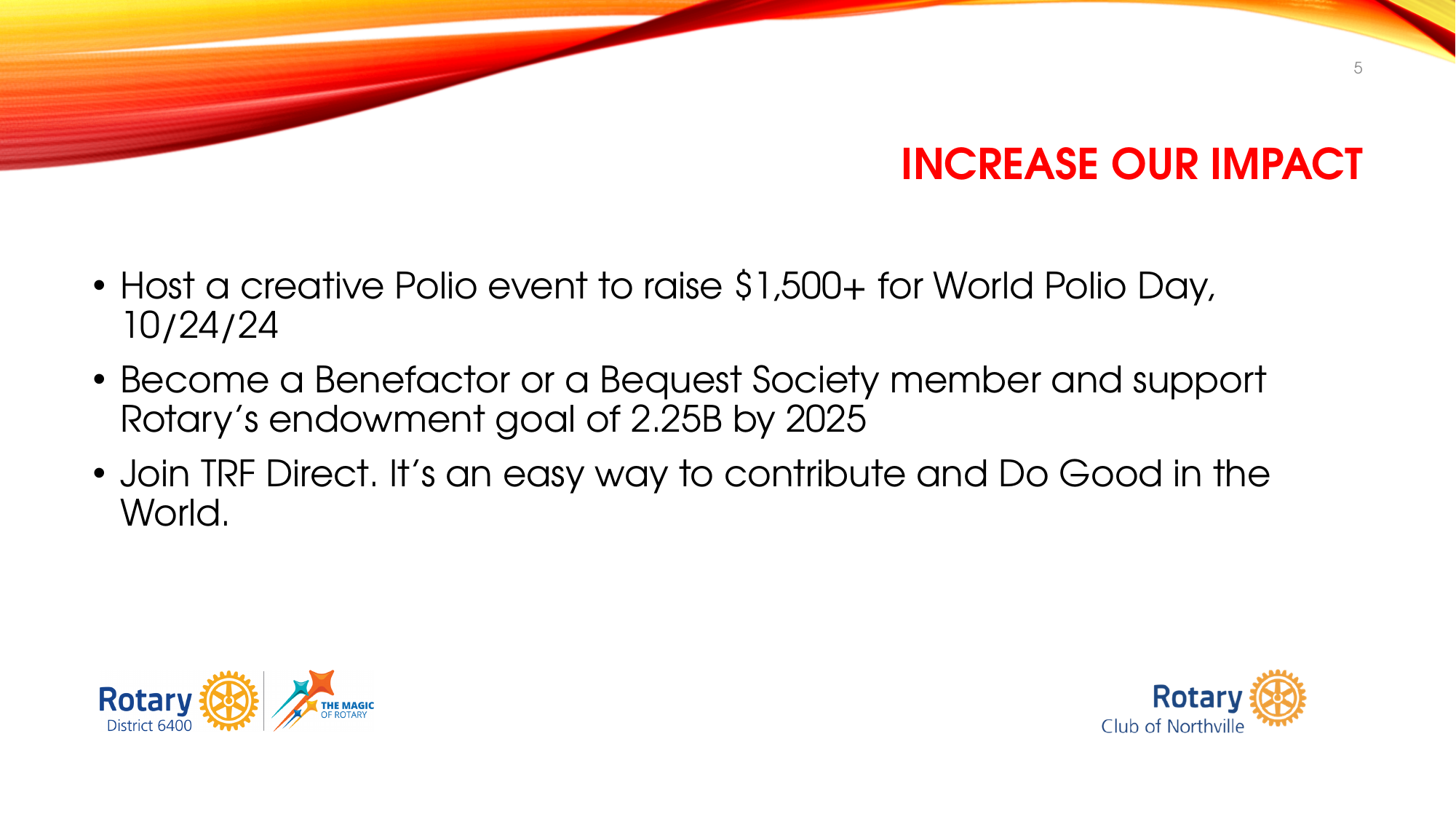

5
# Increase Our Impact
Host a creative Polio event to raise $1,500+ for World Polio Day, 10/24/24
Become a Benefactor or a Bequest Society member and support Rotary’s endowment goal of 2.25B by 2025
Join TRF Direct. It’s an easy way to contribute and Do Good in the World.